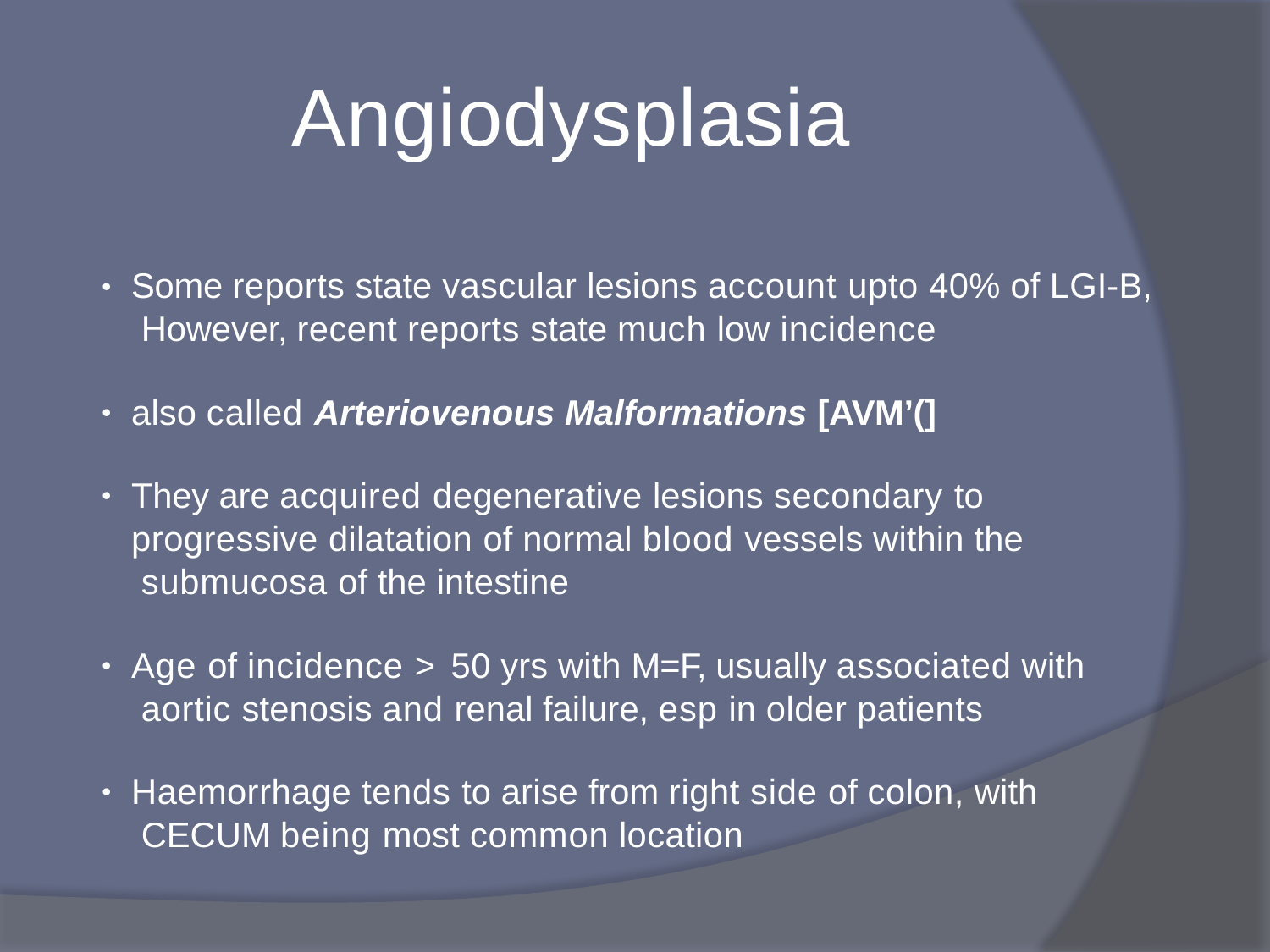

# Angiodysplasia
Some reports state vascular lesions account upto 40% of LGI-B,  However, recent reports state much low incidence
•
also called Arteriovenous Malformations [AVM’(]
•
They are acquired degenerative lesions secondary to  progressive dilatation of normal blood vessels within the  submucosa of the intestine
•
Age of incidence > 50 yrs with M=F, usually associated with  aortic stenosis and renal failure, esp in older patients
•
Haemorrhage tends to arise from right side of colon, with  CECUM being most common location
•